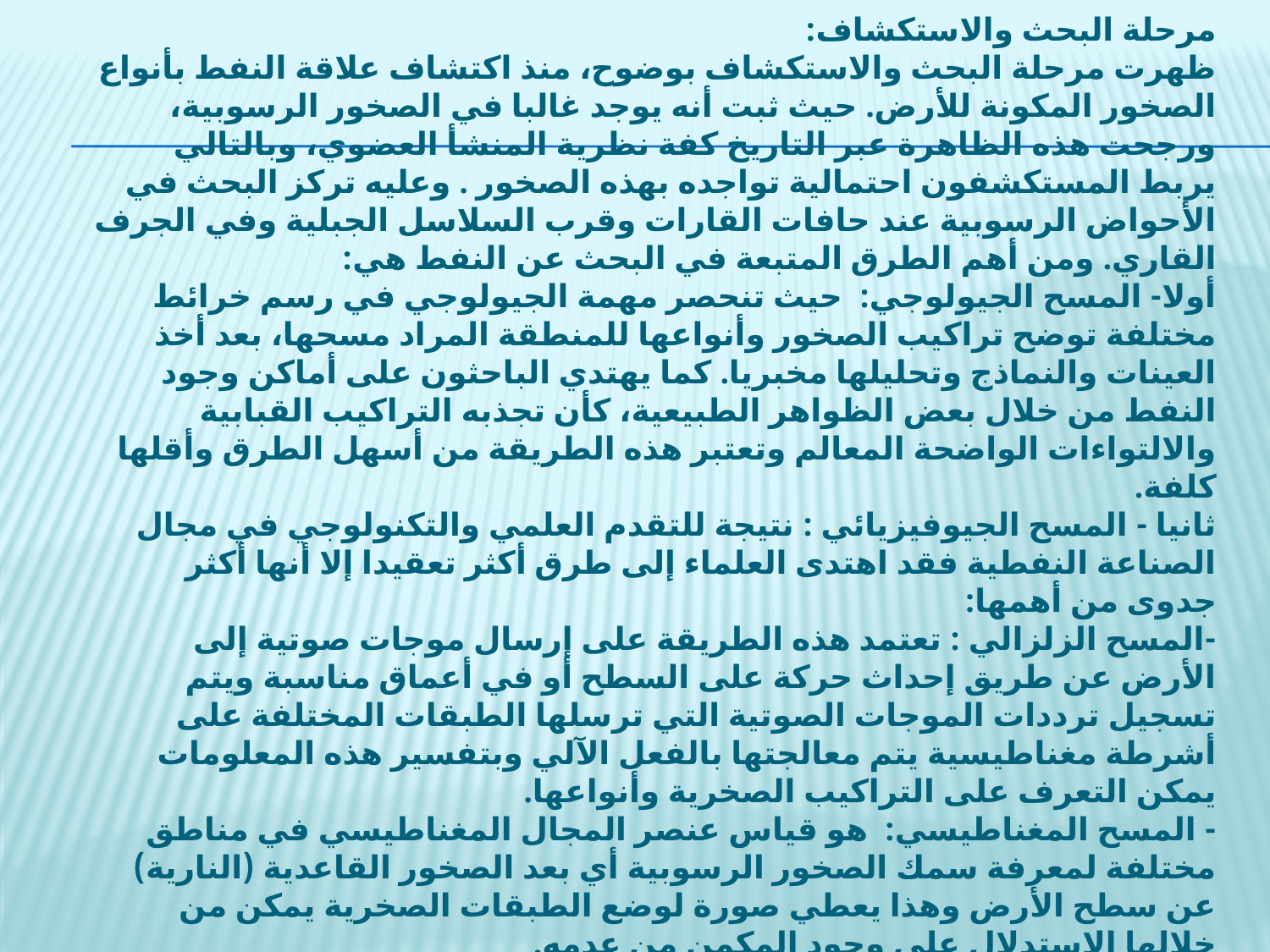

مرحلة البحث والاستكشاف:
ظهرت مرحلة البحث والاستكشاف بوضوح، منذ اكتشاف علاقة النفط بأنواع الصخور المكونة للأرض. حيث ثبت أنه يوجد غالبا في الصخور الرسوبية، ورجحت هذه الظاهرة عبر التاريخ كفة نظرية المنشأ العضوي، وبالتالي يربط المستكشفون احتمالية تواجده بهذه الصخور . وعليه تركز البحث في الأحواض الرسوبية عند حافات القارات وقرب السلاسل الجبلية وفي الجرف القاري. ومن أهم الطرق المتبعة في البحث عن النفط هي:
أولا- المسح الجيولوجي:  حيث تنحصر مهمة الجيولوجي في رسم خرائط مختلفة توضح تراكيب الصخور وأنواعها للمنطقة المراد مسحها، بعد أخذ العينات والنماذج وتحليلها مخبريا. كما يهتدي الباحثون على أماكن وجود النفط من خلال بعض الظواهر الطبيعية، كأن تجذبه التراكيب القبابية والالتواءات الواضحة المعالم وتعتبر هذه الطريقة من أسهل الطرق وأقلها كلفة.
ثانيا - المسح الجيوفيزيائي : نتيجة للتقدم العلمي والتكنولوجي في مجال الصناعة النفطية فقد اهتدى العلماء إلى طرق أكثر تعقيدا إلا أنها أكثر جدوى من أهمها:
-المسح الزلزالي : تعتمد هذه الطريقة على إرسال موجات صوتية إلى الأرض عن طريق إحداث حركة على السطح أو في أعماق مناسبة ويتم تسجيل ترددات الموجات الصوتية التي ترسلها الطبقات المختلفة على أشرطة مغناطيسية يتم معالجتها بالفعل الآلي وبتفسير هذه المعلومات يمكن التعرف على التراكيب الصخرية وأنواعها.
- المسح المغناطيسي:  هو قياس عنصر المجال المغناطيسي في مناطق مختلفة لمعرفة سمك الصخور الرسوبية أي بعد الصخور القاعدية (النارية) عن سطح الأرض وهذا يعطي صورة لوضع الطبقات الصخرية يمكن من خلالها الاستدلال على وجود المكمن من عدمه.